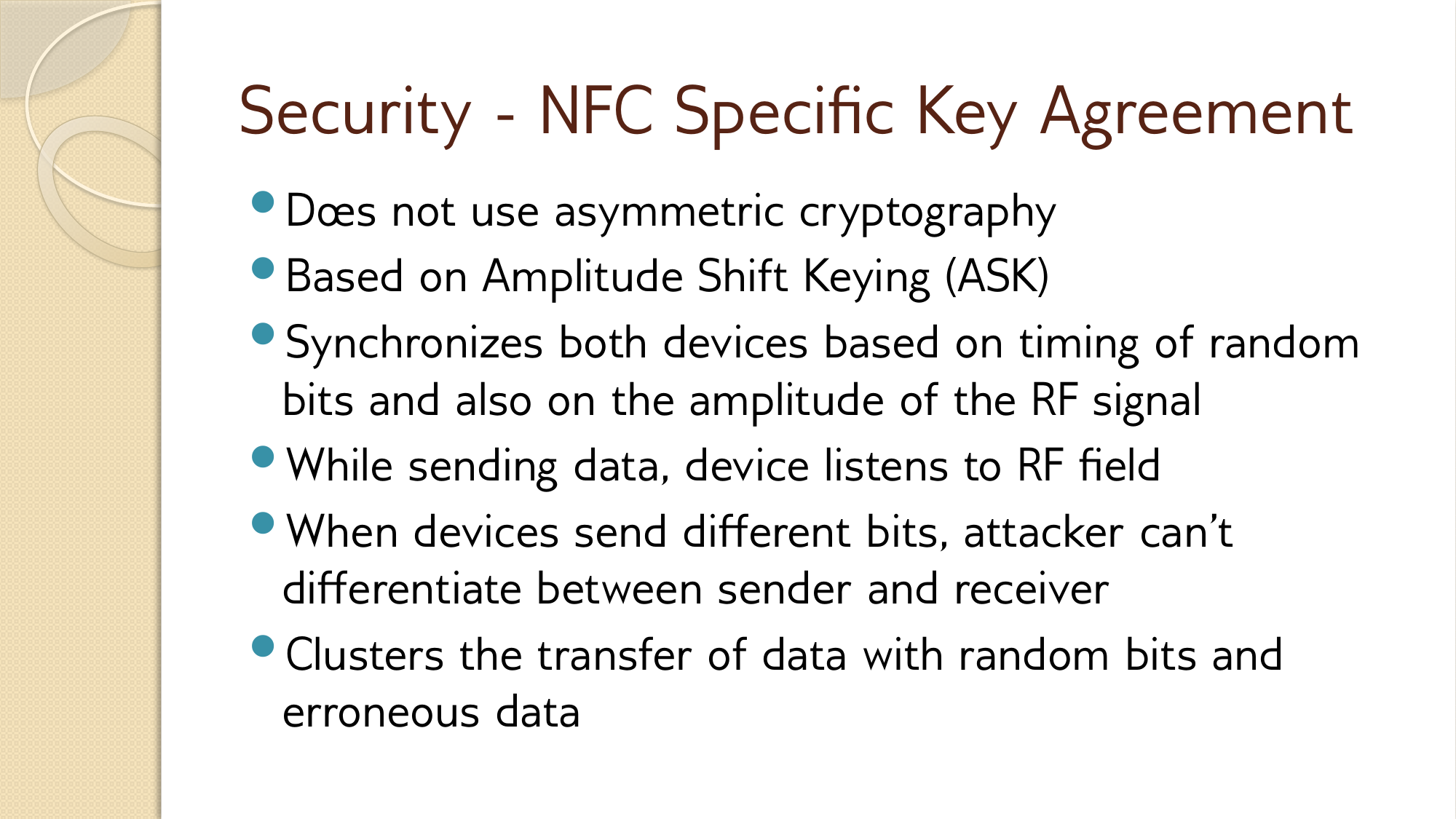

# Security - NFC Specific Key Agreement
Does not use asymmetric cryptography
Based on Amplitude Shift Keying (ASK)
Synchronizes both devices based on timing of random bits and also on the amplitude of the RF signal
While sending data, device listens to RF field
When devices send different bits, attacker can’t differentiate between sender and receiver
Clusters the transfer of data with random bits and erroneous data